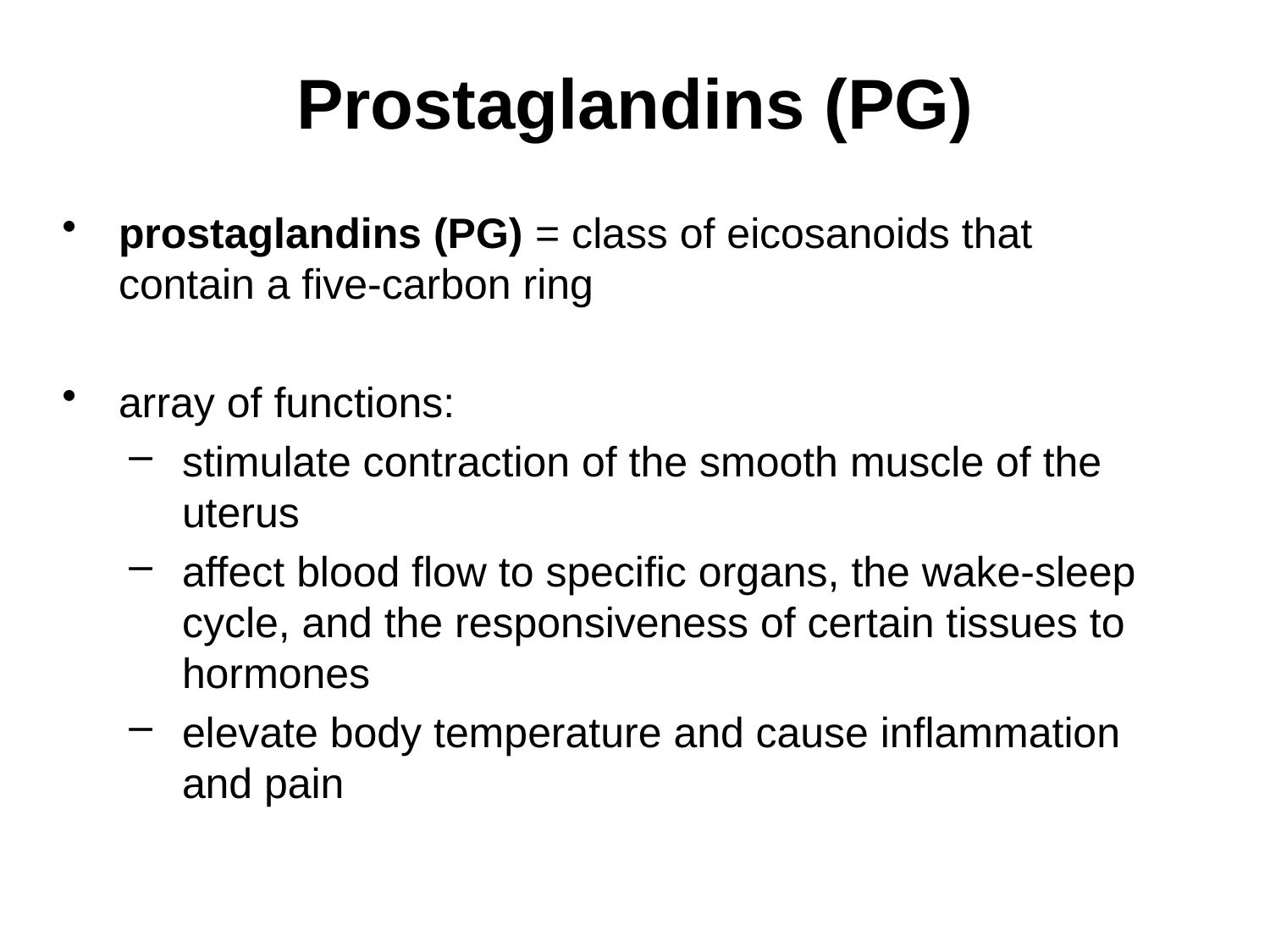

# Prostaglandins (PG)
prostaglandins (PG) = class of eicosanoids that contain a five-carbon ring

array of functions:
stimulate contraction of the smooth muscle of the uterus
affect blood flow to specific organs, the wake-sleep cycle, and the responsiveness of certain tissues to hormones
elevate body temperature and cause inflammation and pain